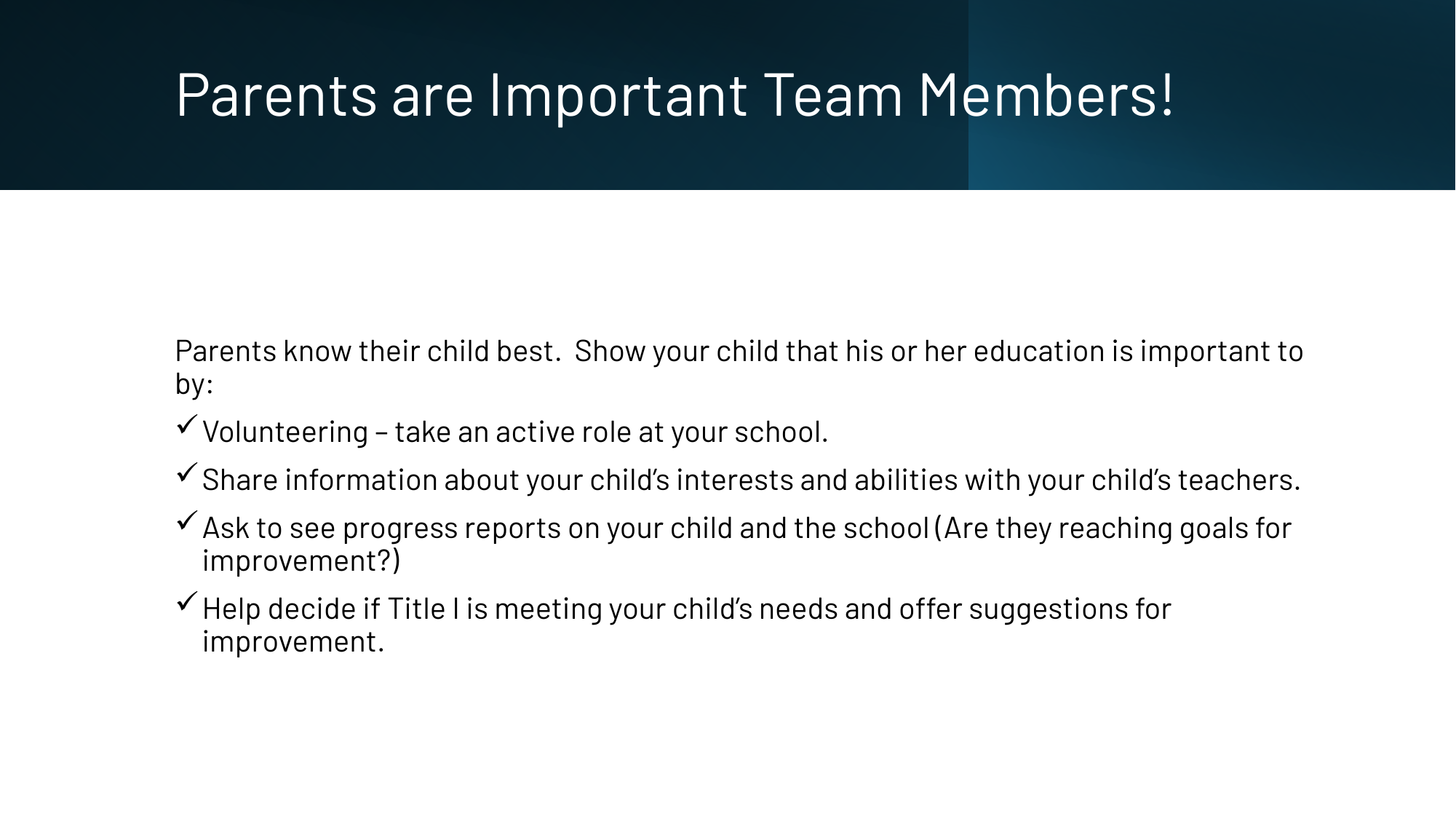

# Parents are Important Team Members!
Parents know their child best.  Show your child that his or her education is important to by:
Volunteering – take an active role at your school.
Share information about your child’s interests and abilities with your child’s teachers.
Ask to see progress reports on your child and the school (Are they reaching goals for improvement?)
Help decide if Title I is meeting your child’s needs and offer suggestions for improvement.